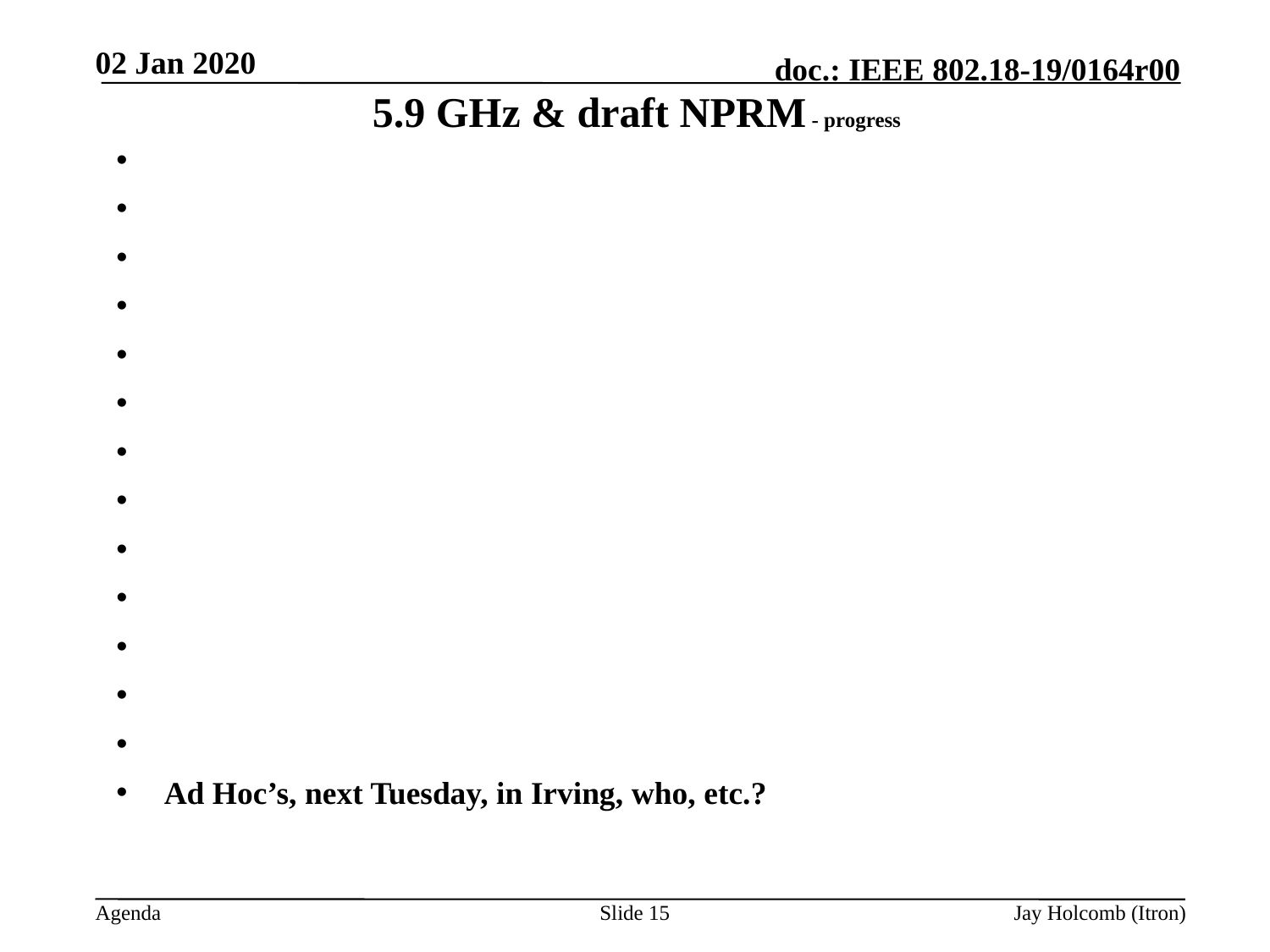

02 Jan 2020
# 5.9 GHz & draft NPRM - progress

Ad Hoc’s, next Tuesday, in Irving, who, etc.?
Slide 15
Jay Holcomb (Itron)